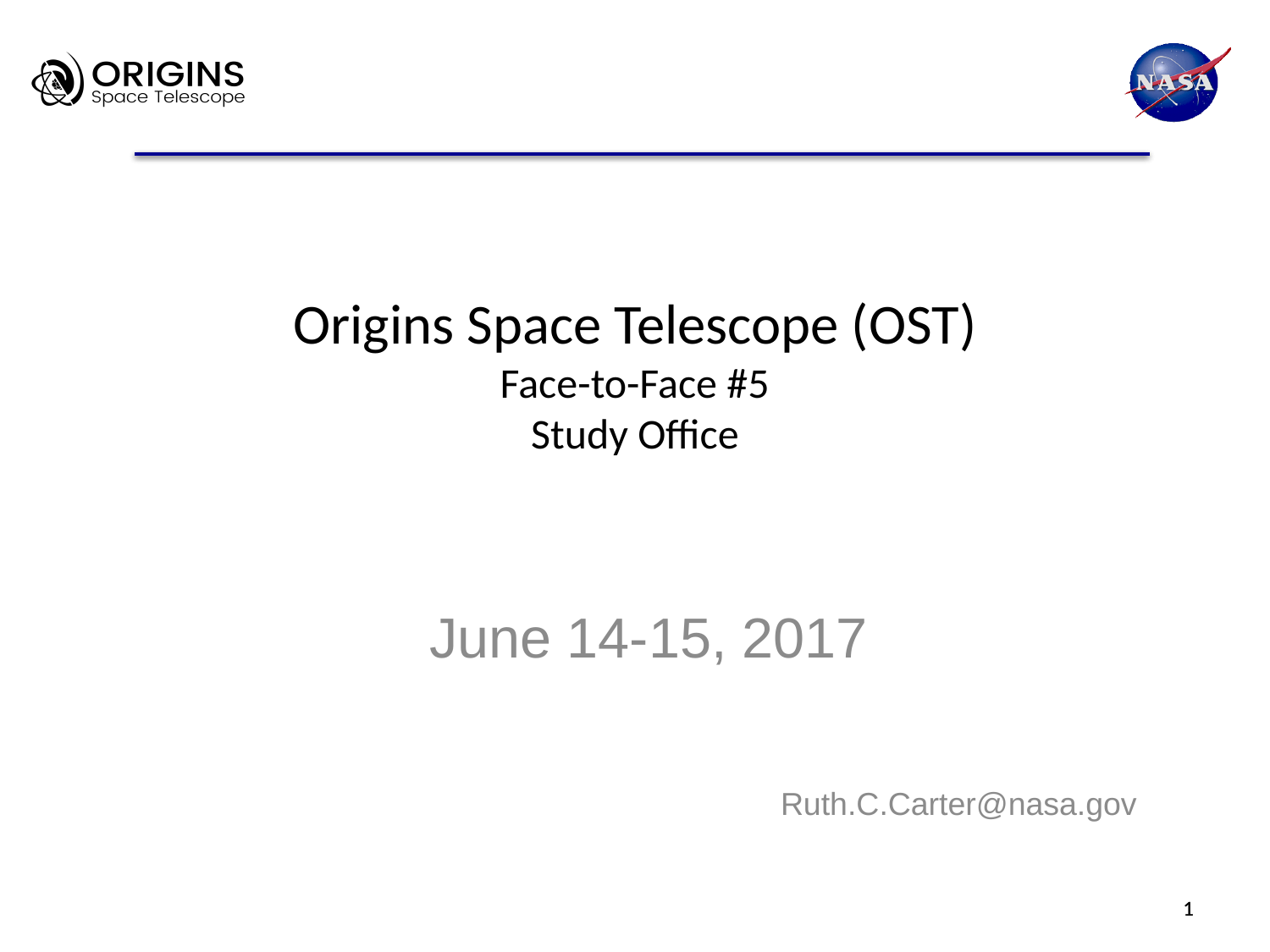

# Origins Space Telescope (OST) Face-to-Face #5 Study Office

June 14-15, 2017

Ruth.C.Carter@nasa.gov

1
1